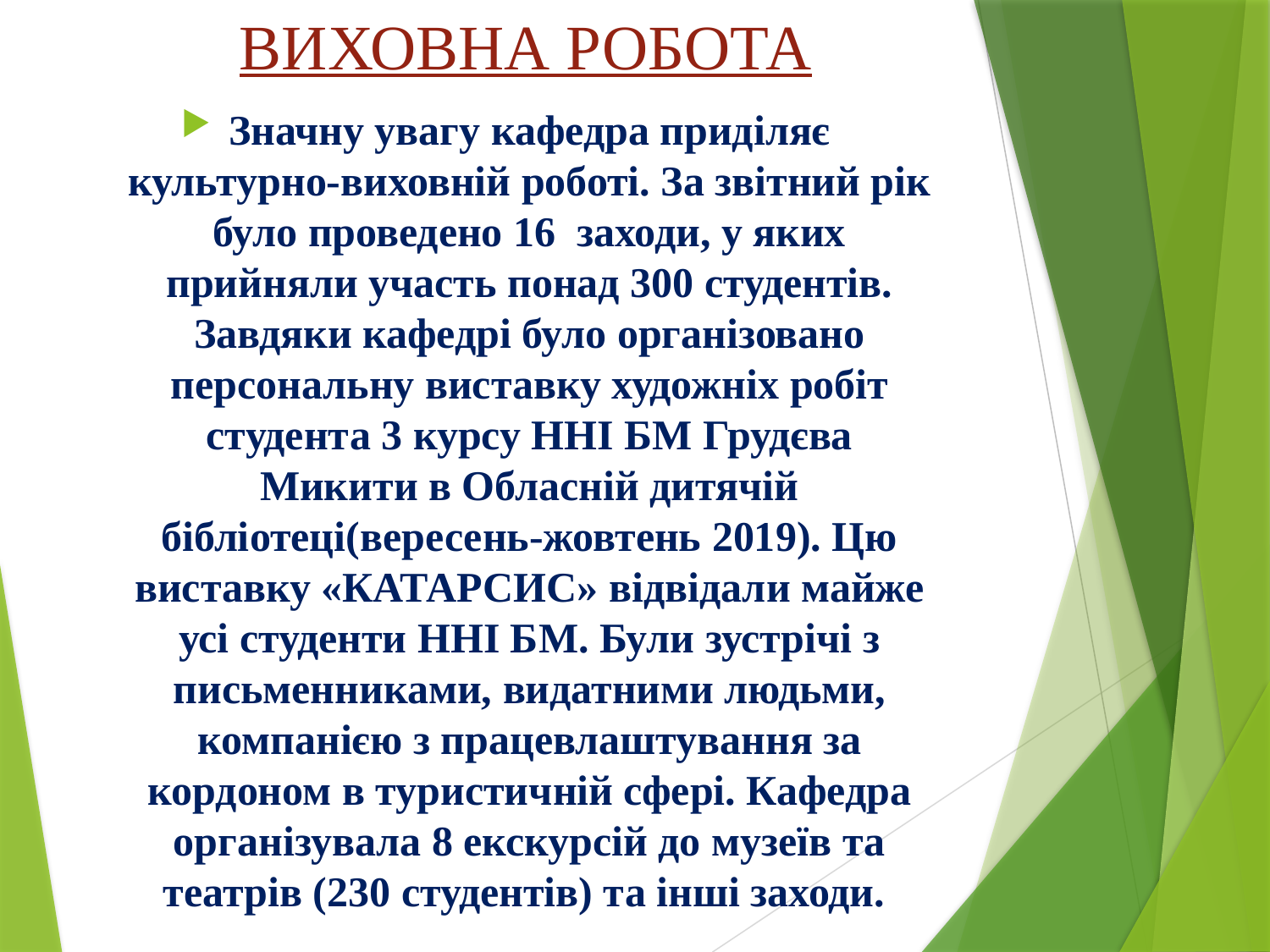

# ВИХОВНА РОБОТА
Значну увагу кафедра приділяє культурно-виховній роботі. За звітний рік було проведено 16  заходи, у яких прийняли участь понад 300 студентів. Завдяки кафедрі було організовано персональну виставку художніх робіт студента 3 курсу ННІ БМ Грудєва Микити в Обласній дитячій бібліотеці(вересень-жовтень 2019). Цю виставку «КАТАРСИС» відвідали майже усі студенти ННІ БМ. Були зустрічі з письменниками, видатними людьми, компанією з працевлаштування за кордоном в туристичній сфері. Кафедра організувала 8 екскурсій до музеїв та театрів (230 студентів) та інші заходи.